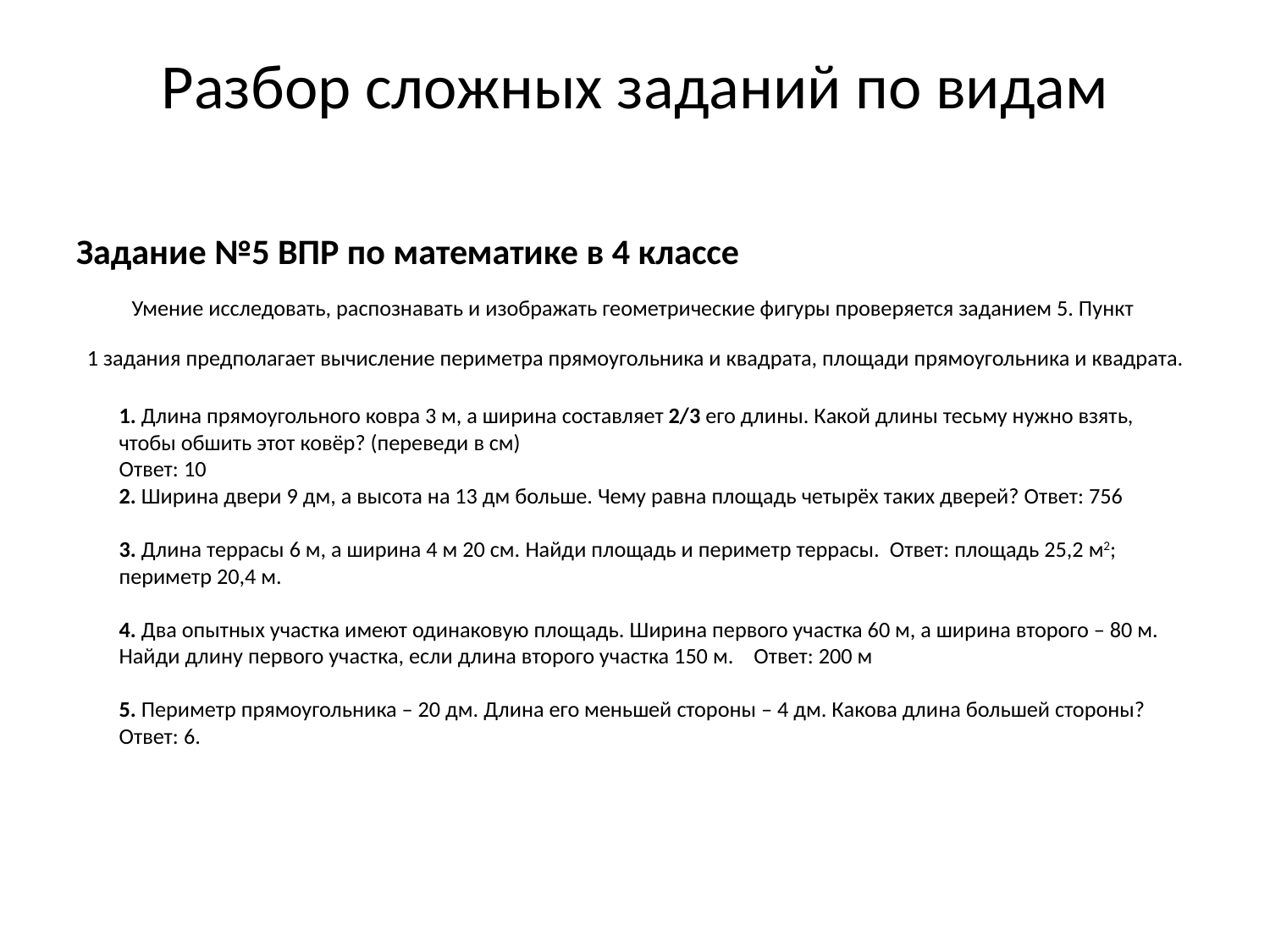

# Разбор сложных заданий по видам
Задание №5 ВПР по математике в 4 классе
Умение исследовать, распознавать и изображать геометрические фигуры проверяется заданием 5. Пункт
1 задания предполагает вычисление периметра прямоугольника и квадрата, площади прямоугольника и квадрата.
1. Длина прямоугольного ковра 3 м, а ширина составляет 2/3 его длины. Какой длины тесьму нужно взять, чтобы обшить этот ковёр? (переведи в см)
Ответ: 10
2. Ширина двери 9 дм, а высота на 13 дм больше. Чему равна площадь четырёх таких дверей? Ответ: 756
3. Длина террасы 6 м, а ширина 4 м 20 см. Найди площадь и периметр террасы.  Ответ: площадь 25,2 м2; периметр 20,4 м.
4. Два опытных участка имеют одинаковую площадь. Ширина первого участка 60 м, а ширина второго – 80 м. Найди длину первого участка, если длина второго участка 150 м.    Ответ: 200 м
5. Периметр прямоугольника – 20 дм. Длина его меньшей стороны – 4 дм. Какова длина большей стороны?
Ответ: 6.